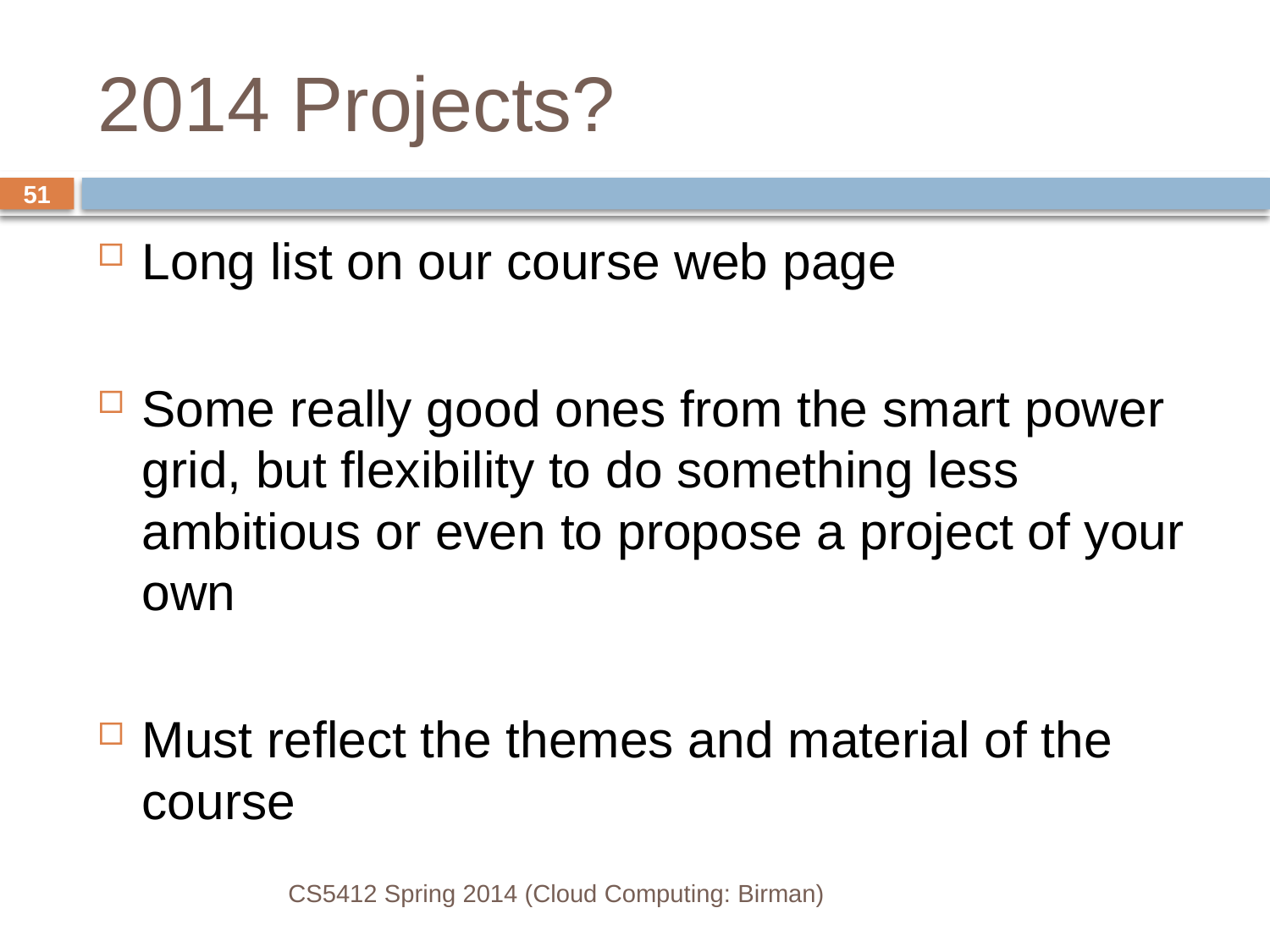

# 2014 Projects?
51
Long list on our course web page

Some really good ones from the smart power grid, but flexibility to do something less ambitious or even to propose a project of your own

Must reflect the themes and material of the course
CS5412 Spring 2014 (Cloud Computing: Birman)